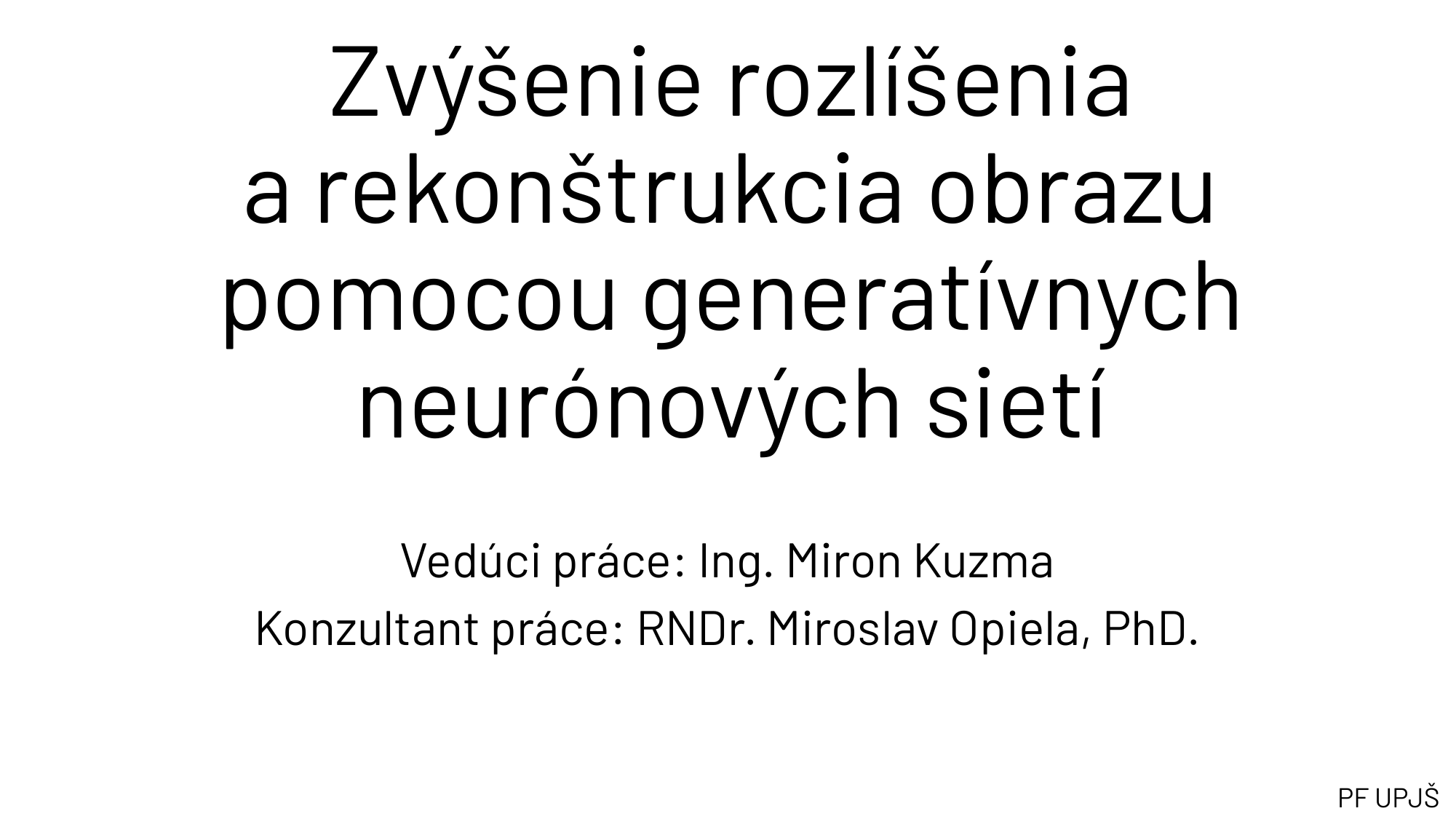

# Zvýšenie rozlíšenia a rekonštrukcia obrazu pomocou generatívnych neurónových sietí
Vedúci práce: Ing. Miron Kuzma
Konzultant práce: RNDr. Miroslav Opiela, PhD.
PF UPJŠ